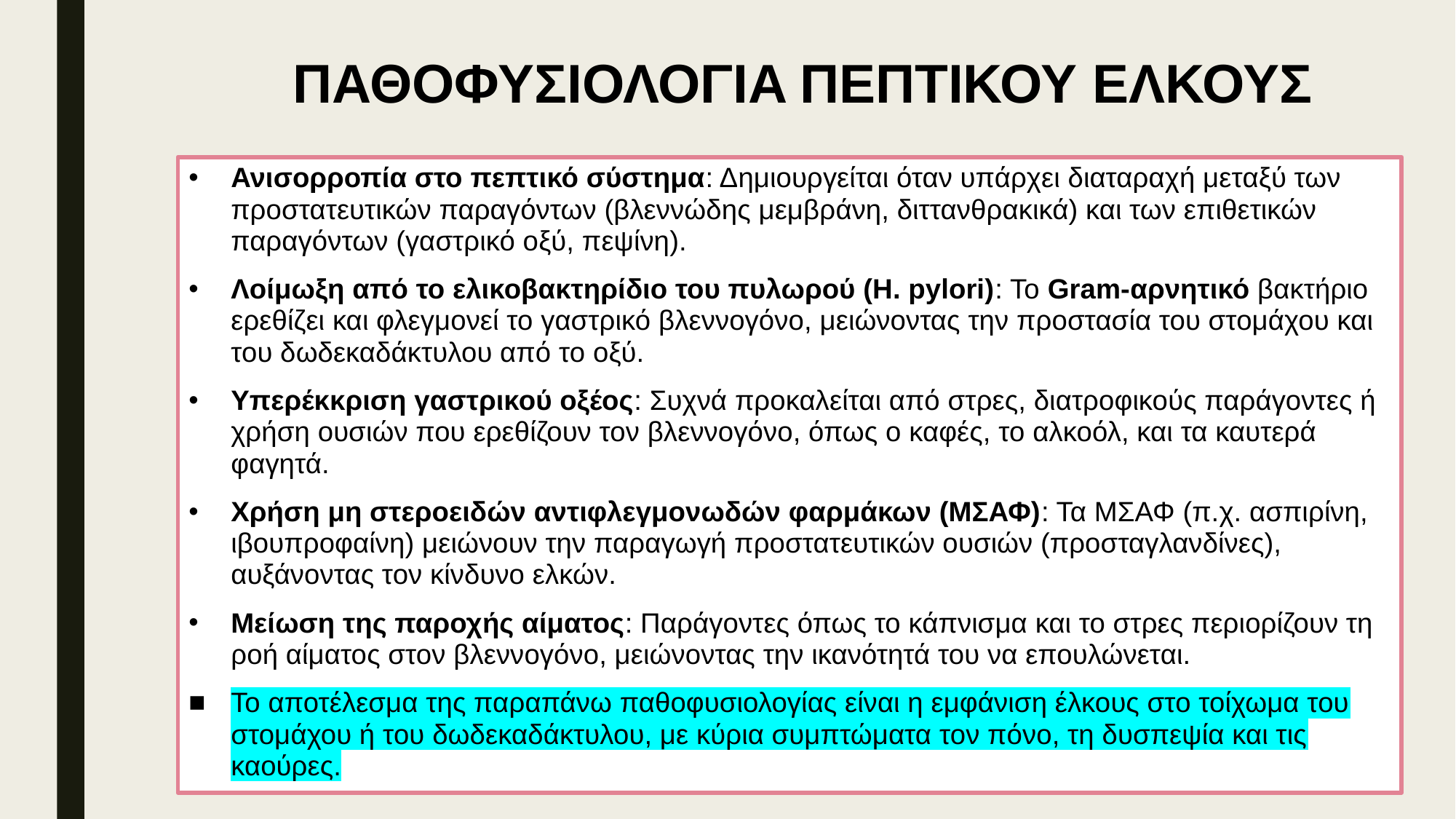

ΠΑΘΟΦΥΣΙΟΛΟΓΙΑ ΠΕΠΤΙΚΟΥ ΕΛΚΟΥΣ
Ανισορροπία στο πεπτικό σύστημα: Δημιουργείται όταν υπάρχει διαταραχή μεταξύ των προστατευτικών παραγόντων (βλεννώδης μεμβράνη, διττανθρακικά) και των επιθετικών παραγόντων (γαστρικό οξύ, πεψίνη).
Λοίμωξη από το ελικοβακτηρίδιο του πυλωρού (H. pylori): Το Gram-αρνητικό βακτήριο ερεθίζει και φλεγμονεί το γαστρικό βλεννογόνο, μειώνοντας την προστασία του στομάχου και του δωδεκαδάκτυλου από το οξύ.
Υπερέκκριση γαστρικού οξέος: Συχνά προκαλείται από στρες, διατροφικούς παράγοντες ή χρήση ουσιών που ερεθίζουν τον βλεννογόνο, όπως ο καφές, το αλκοόλ, και τα καυτερά φαγητά.
Χρήση μη στεροειδών αντιφλεγμονωδών φαρμάκων (ΜΣΑΦ): Τα ΜΣΑΦ (π.χ. ασπιρίνη, ιβουπροφαίνη) μειώνουν την παραγωγή προστατευτικών ουσιών (προσταγλανδίνες), αυξάνοντας τον κίνδυνο ελκών.
Μείωση της παροχής αίματος: Παράγοντες όπως το κάπνισμα και το στρες περιορίζουν τη ροή αίματος στον βλεννογόνο, μειώνοντας την ικανότητά του να επουλώνεται.
Το αποτέλεσμα της παραπάνω παθοφυσιολογίας είναι η εμφάνιση έλκους στο τοίχωμα του στομάχου ή του δωδεκαδάκτυλου, με κύρια συμπτώματα τον πόνο, τη δυσπεψία και τις καούρες.